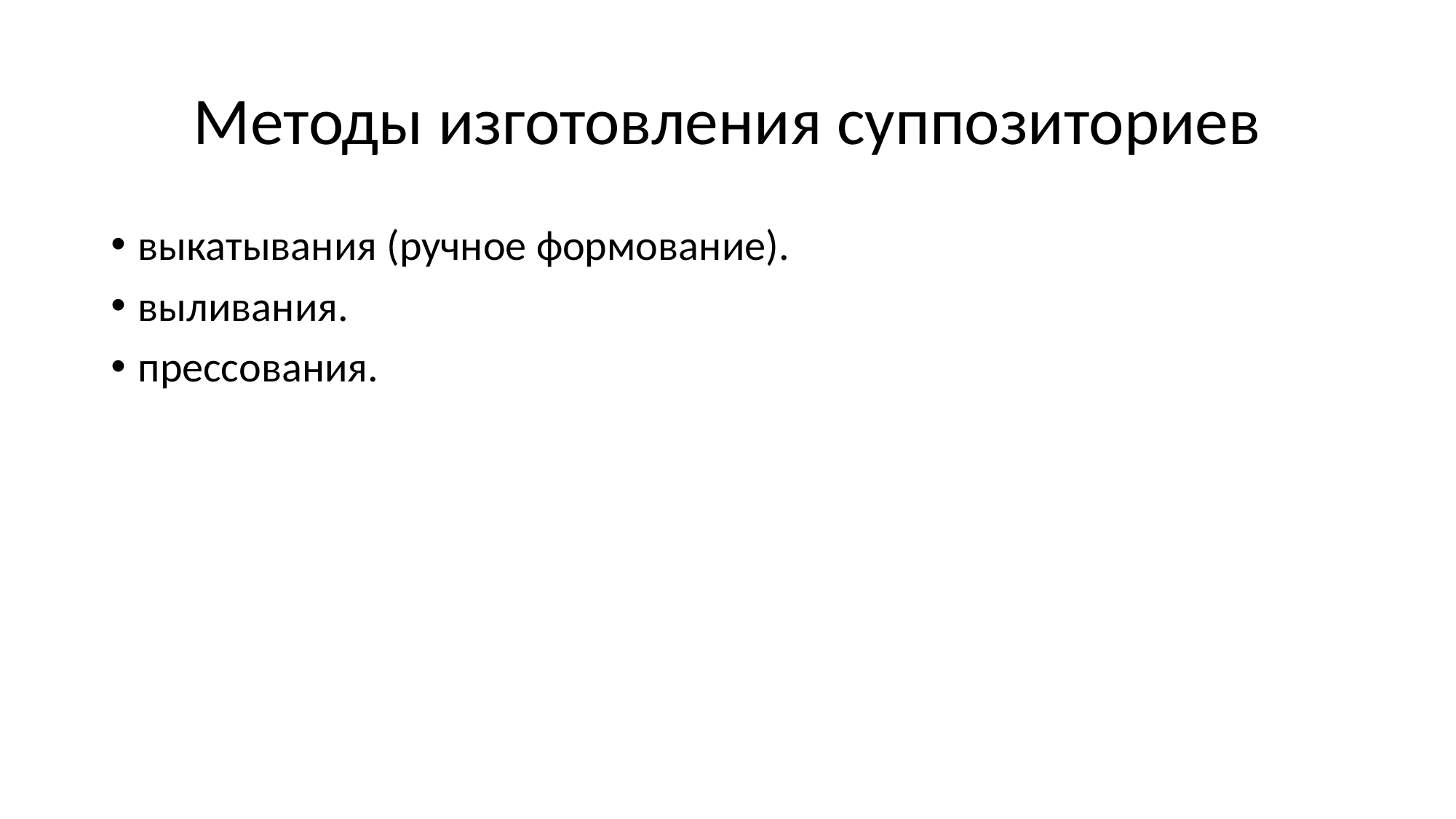

# Методы изготовления суппозиториев
выкатывания (ручное формование).
выливания.
прессования.